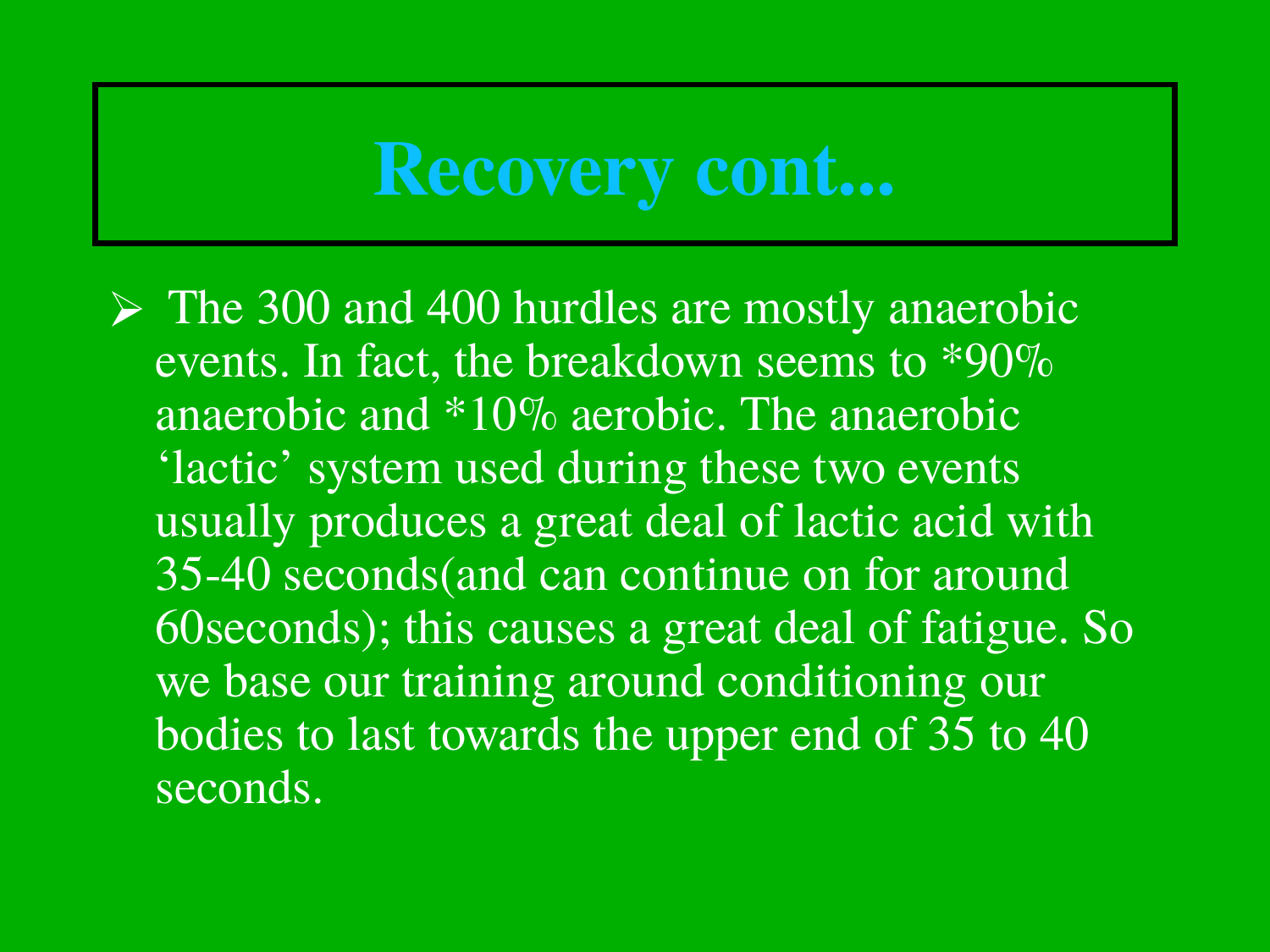

# Recovery cont...
 The 300 and 400 hurdles are mostly anaerobic events. In fact, the breakdown seems to *90% anaerobic and *10% aerobic. The anaerobic ‘lactic’ system used during these two events usually produces a great deal of lactic acid with 35-40 seconds(and can continue on for around 60seconds); this causes a great deal of fatigue. So we base our training around conditioning our bodies to last towards the upper end of 35 to 40 seconds.